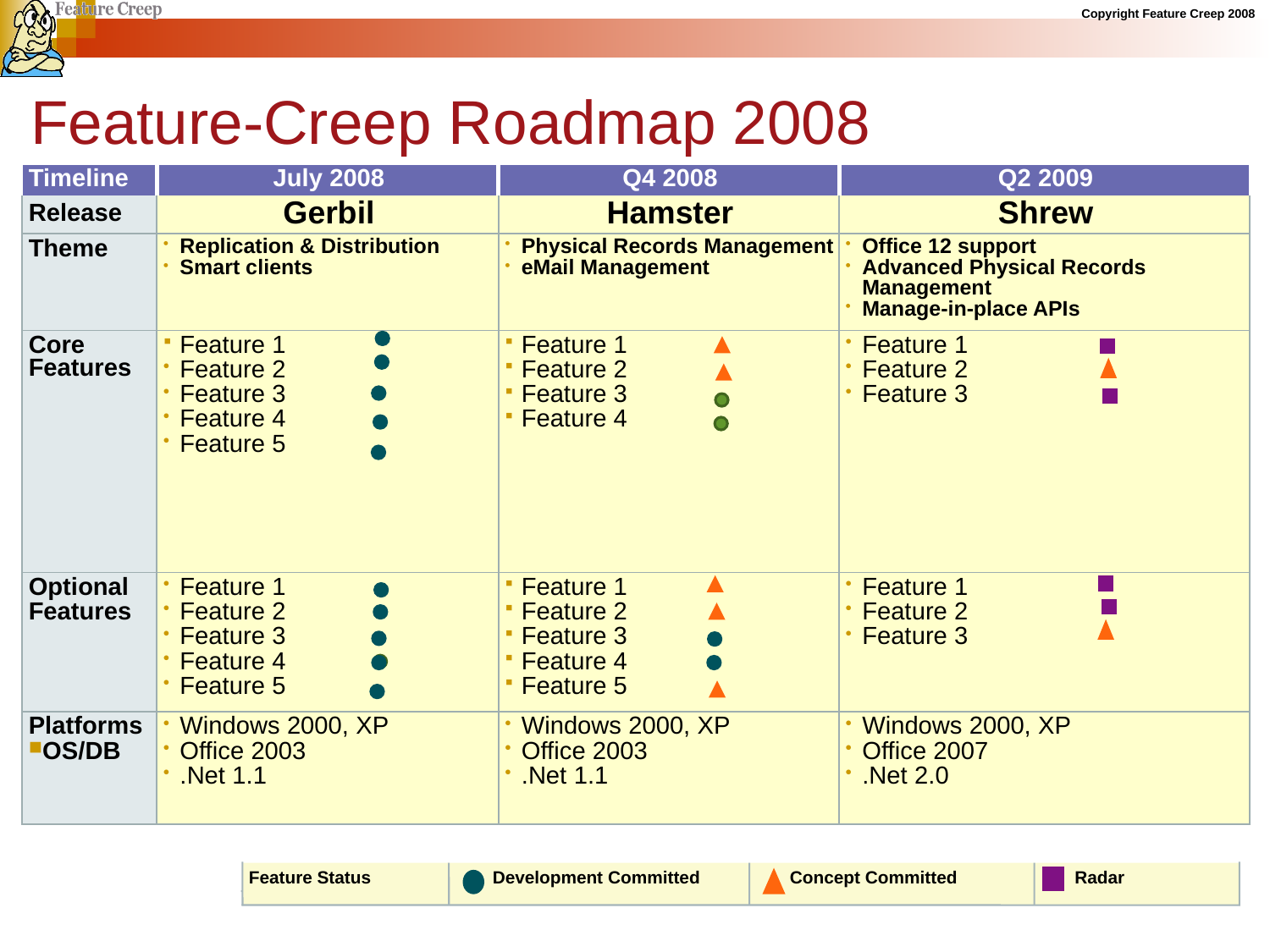

Feature-Creep Roadmap 2008
| Timeline | July 2008 | Q4 2008 | Q2 2009 |
| --- | --- | --- | --- |
| Release | Gerbil | Hamster | Shrew |
| Theme | Replication & Distribution Smart clients | Physical Records Management eMail Management | Office 12 support Advanced Physical Records Management Manage-in-place APIs |
| Core Features | Feature 1 Feature 2 Feature 3 Feature 4 Feature 5 | Feature 1 Feature 2 Feature 3 Feature 4 | Feature 1 Feature 2 Feature 3 |
| Optional Features | Feature 1 Feature 2 Feature 3 Feature 4 Feature 5 | Feature 1 Feature 2 Feature 3 Feature 4 Feature 5 | Feature 1 Feature 2 Feature 3 |
| Platforms OS/DB | Windows 2000, XP Office 2003 .Net 1.1 | Windows 2000, XP Office 2003 .Net 1.1 | Windows 2000, XP Office 2007 .Net 2.0 |

Feature Status

        Development Committed

       Concept Committed

       Radar